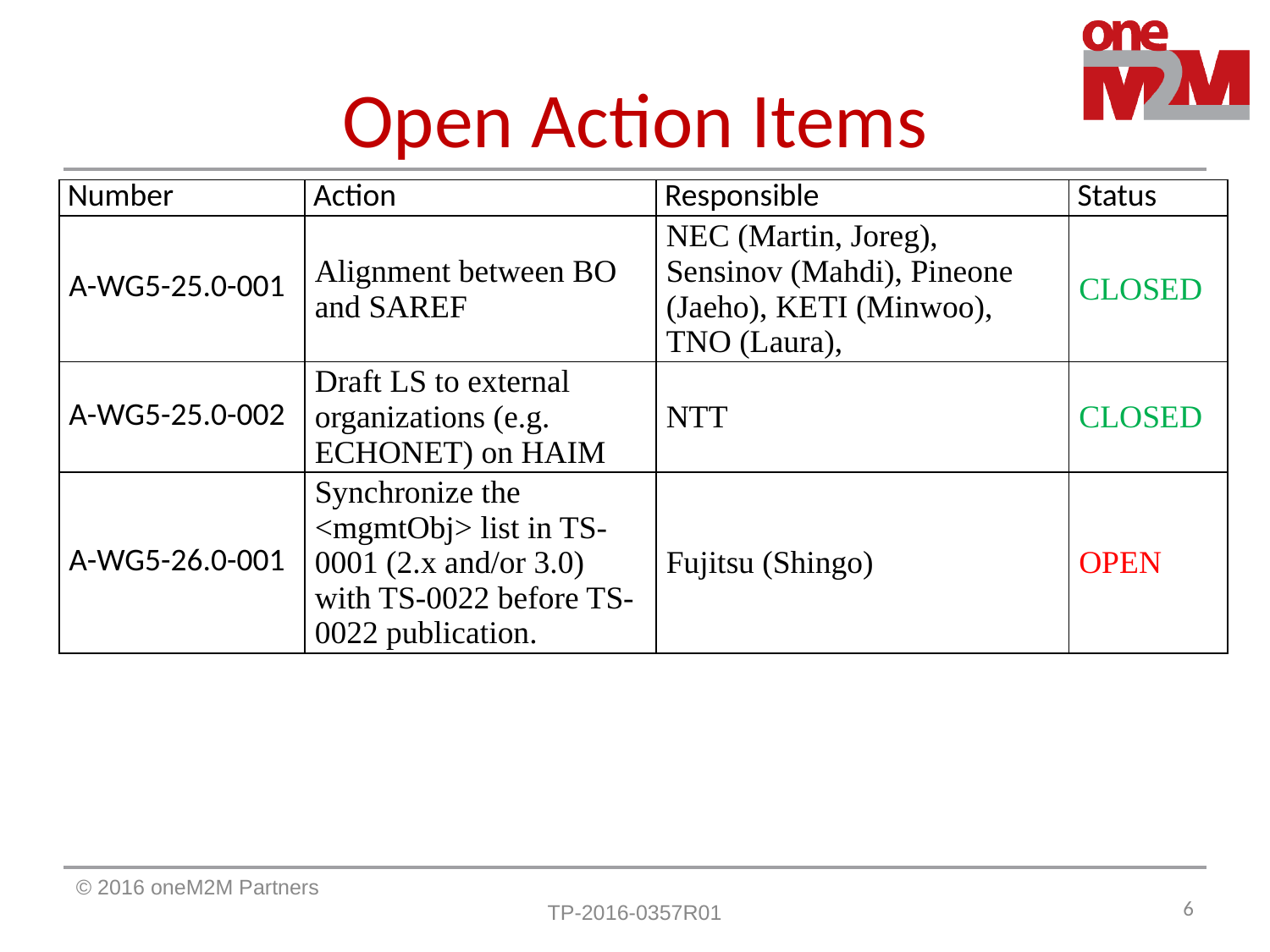

# Open Action Items
| Number | Action | Responsible | Status |
| --- | --- | --- | --- |
| A-WG5-25.0-001 | Alignment between BO and SAREF | NEC (Martin, Joreg), Sensinov (Mahdi), Pineone (Jaeho), KETI (Minwoo), TNO (Laura), | CLOSED |
| A-WG5-25.0-002 | Draft LS to external organizations (e.g. ECHONET) on HAIM | NTT | CLOSED |
| A-WG5-26.0-001 | Synchronize the <mgmtObj> list in TS-0001 (2.x and/or 3.0) with TS-0022 before TS-0022 publication. | Fujitsu (Shingo) | OPEN |
6